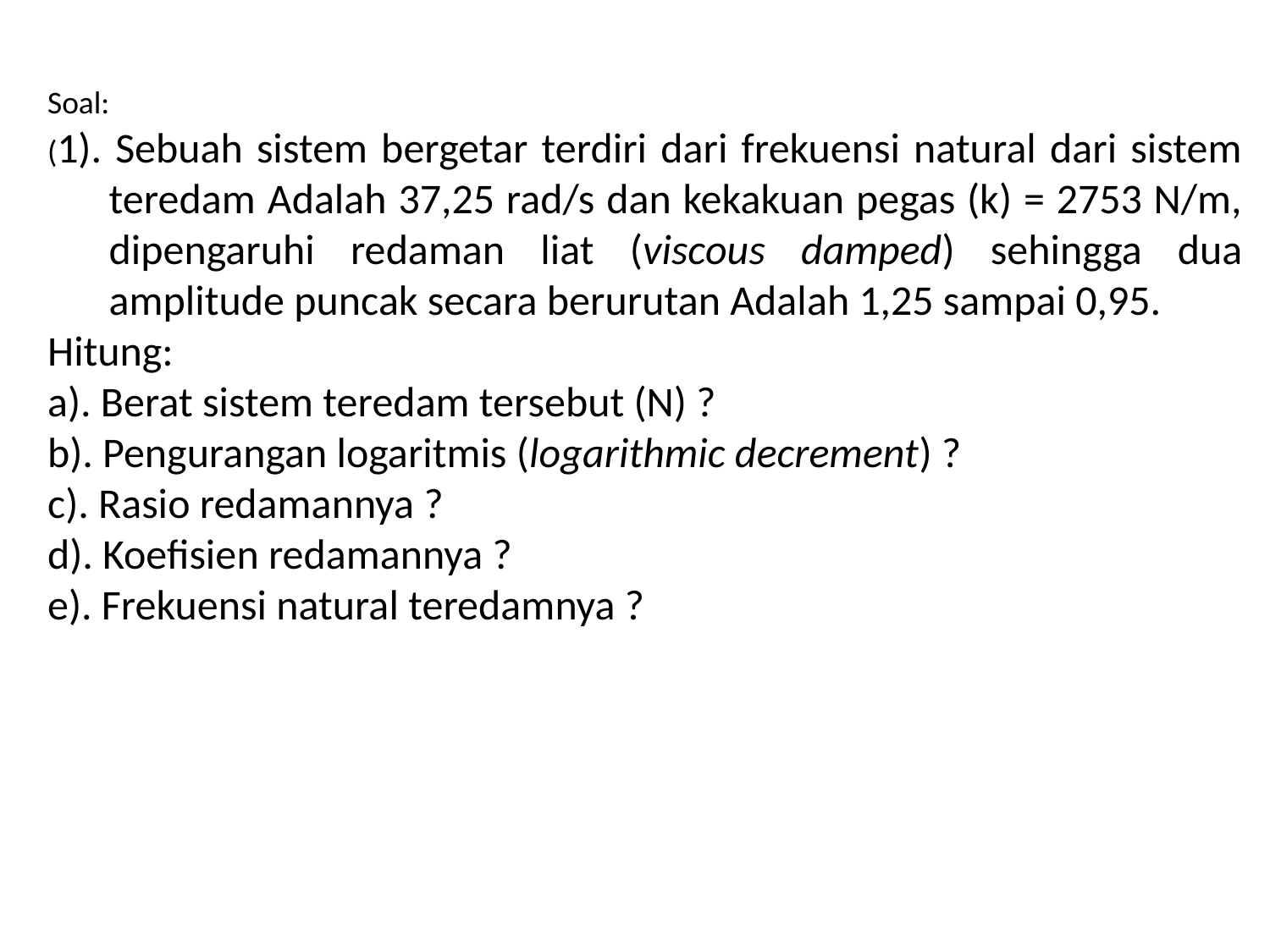

Soal:
(1). Sebuah sistem bergetar terdiri dari frekuensi natural dari sistem teredam Adalah 37,25 rad/s dan kekakuan pegas (k) = 2753 N/m, dipengaruhi redaman liat (viscous damped) sehingga dua amplitude puncak secara berurutan Adalah 1,25 sampai 0,95.
Hitung:
a). Berat sistem teredam tersebut (N) ?
b). Pengurangan logaritmis (logarithmic decrement) ?
c). Rasio redamannya ?
d). Koefisien redamannya ?
e). Frekuensi natural teredamnya ?